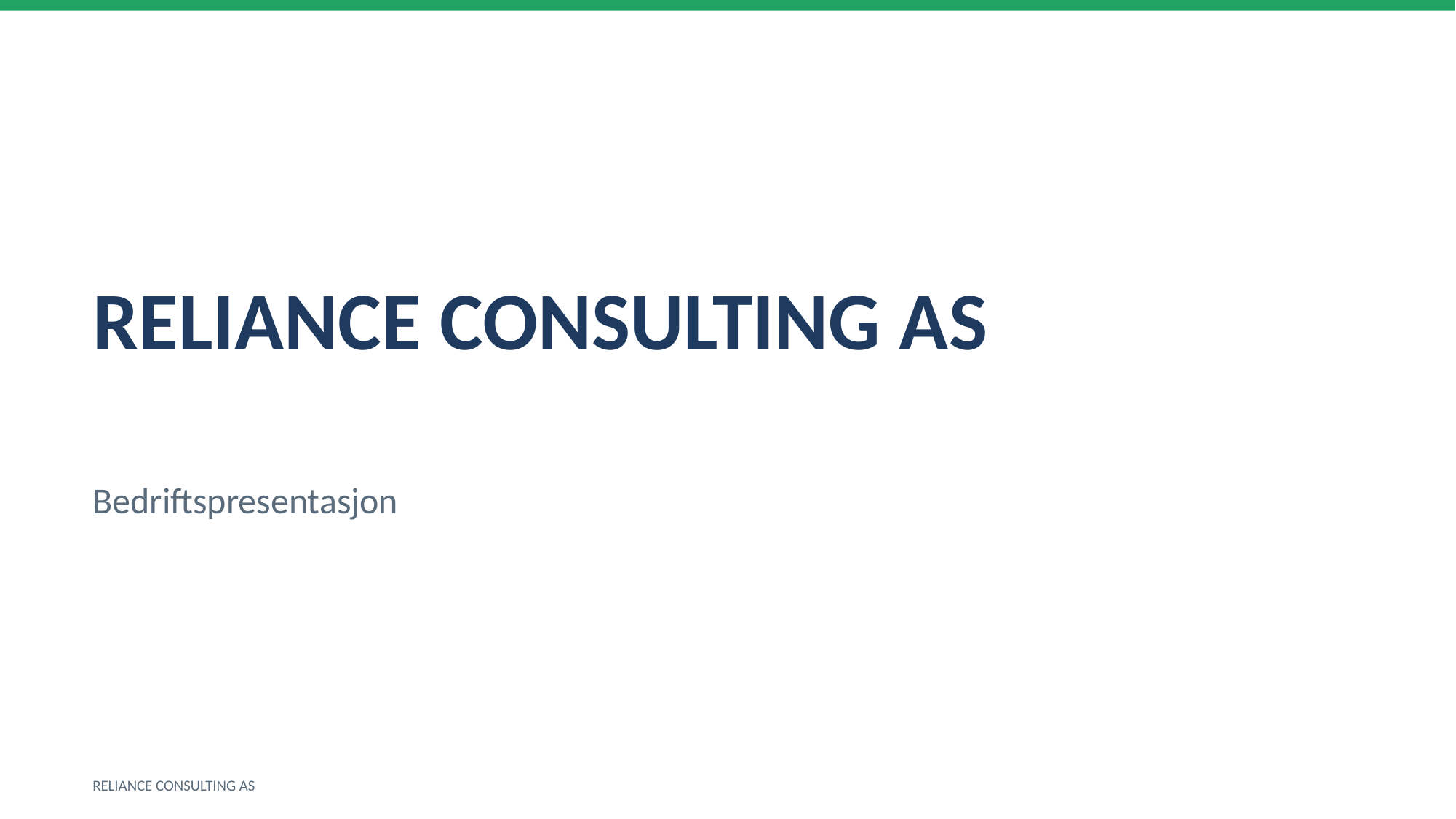

RELIANCE CONSULTING AS
Bedriftspresentasjon
RELIANCE CONSULTING AS